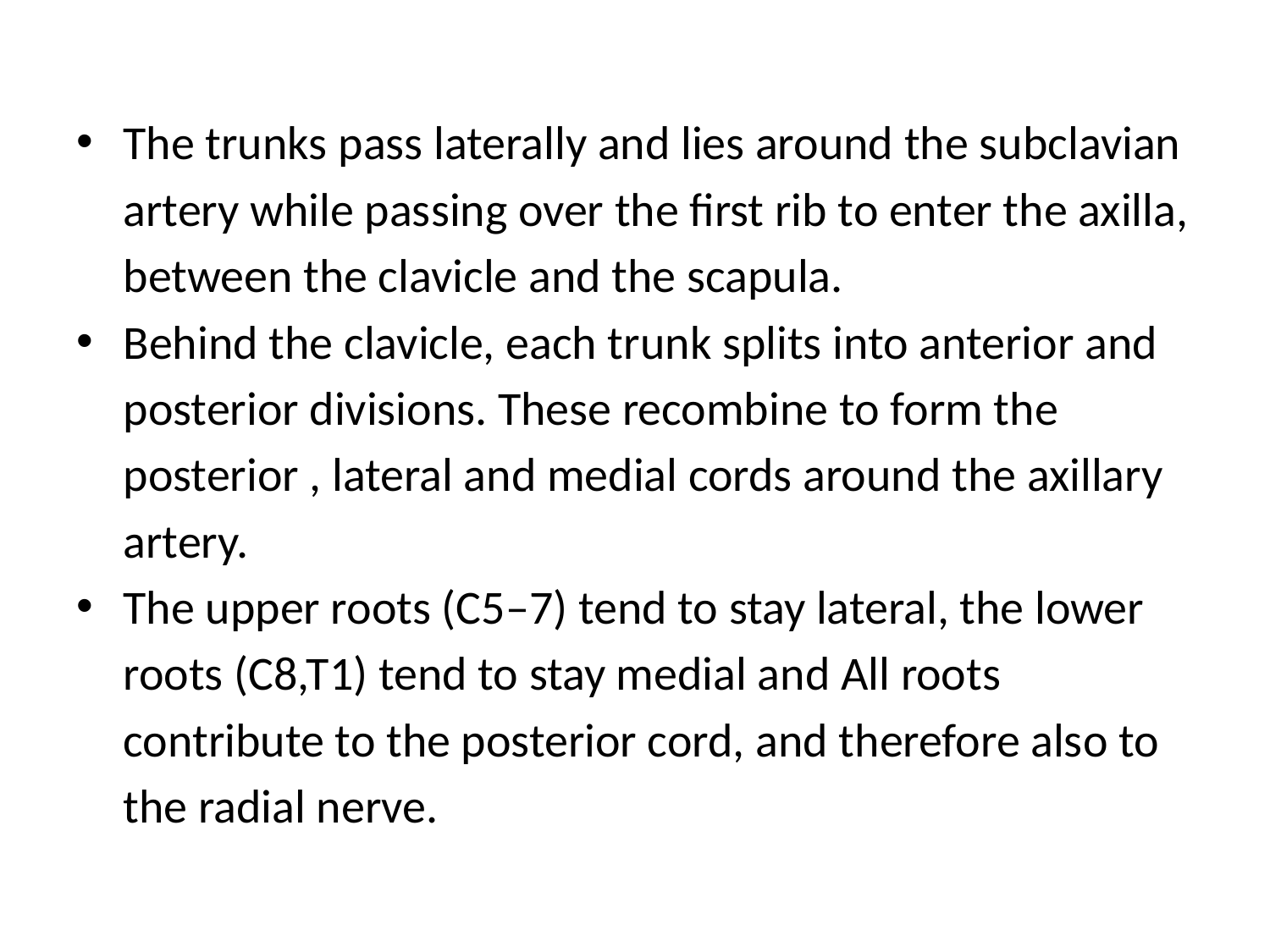

The trunks pass laterally and lies around the subclavian
	artery while passing over the first rib to enter the axilla,
	between the clavicle and the scapula.
Behind the clavicle, each trunk splits into anterior and
	posterior divisions. These recombine to form the
	posterior , lateral and medial cords around the axillary
	artery.
The upper roots (C5–7) tend to stay lateral, the lower
	roots (C8,T1) tend to stay medial and All roots
	contribute to the posterior cord, and therefore also to
	the radial nerve.